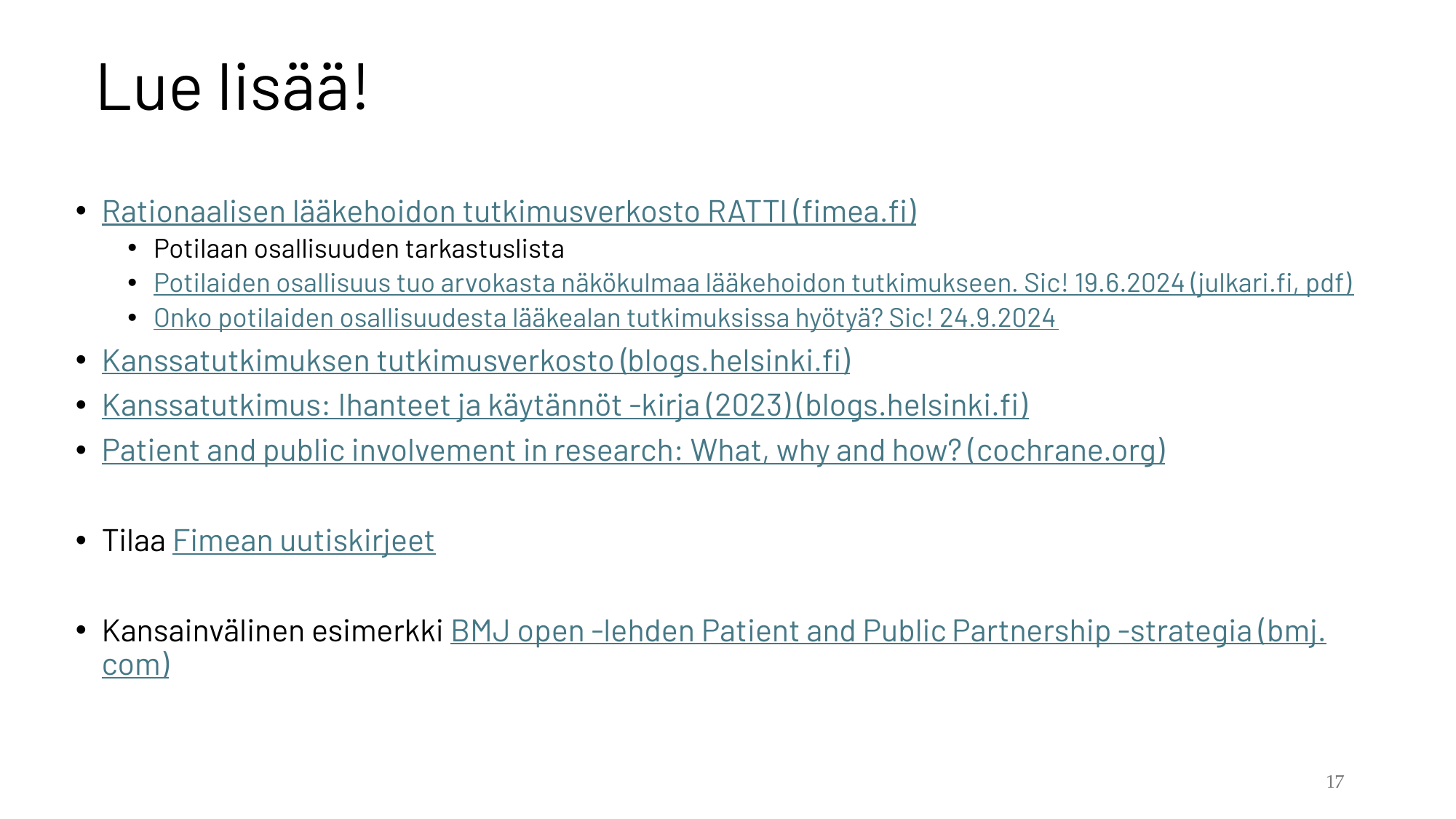

# Lue lisää!
Rationaalisen lääkehoidon tutkimusverkosto RATTI (fimea.fi)
Potilaan osallisuuden tarkastuslista
Potilaiden osallisuus tuo arvokasta näkökulmaa lääkehoidon tutkimukseen. Sic! 19.6.2024 (julkari.fi, pdf)
Onko potilaiden osallisuudesta lääkealan tutkimuksissa hyötyä? Sic! 24.9.2024
Kanssatutkimuksen tutkimusverkosto (blogs.helsinki.fi)
Kanssatutkimus: Ihanteet ja käytännöt -kirja (2023) (blogs.helsinki.fi)
Patient and public involvement in research: What, why and how? (cochrane.org)

Tilaa Fimean uutiskirjeet

Kansainvälinen esimerkki BMJ open -lehden Patient and Public Partnership -strategia (bmj.com)
17